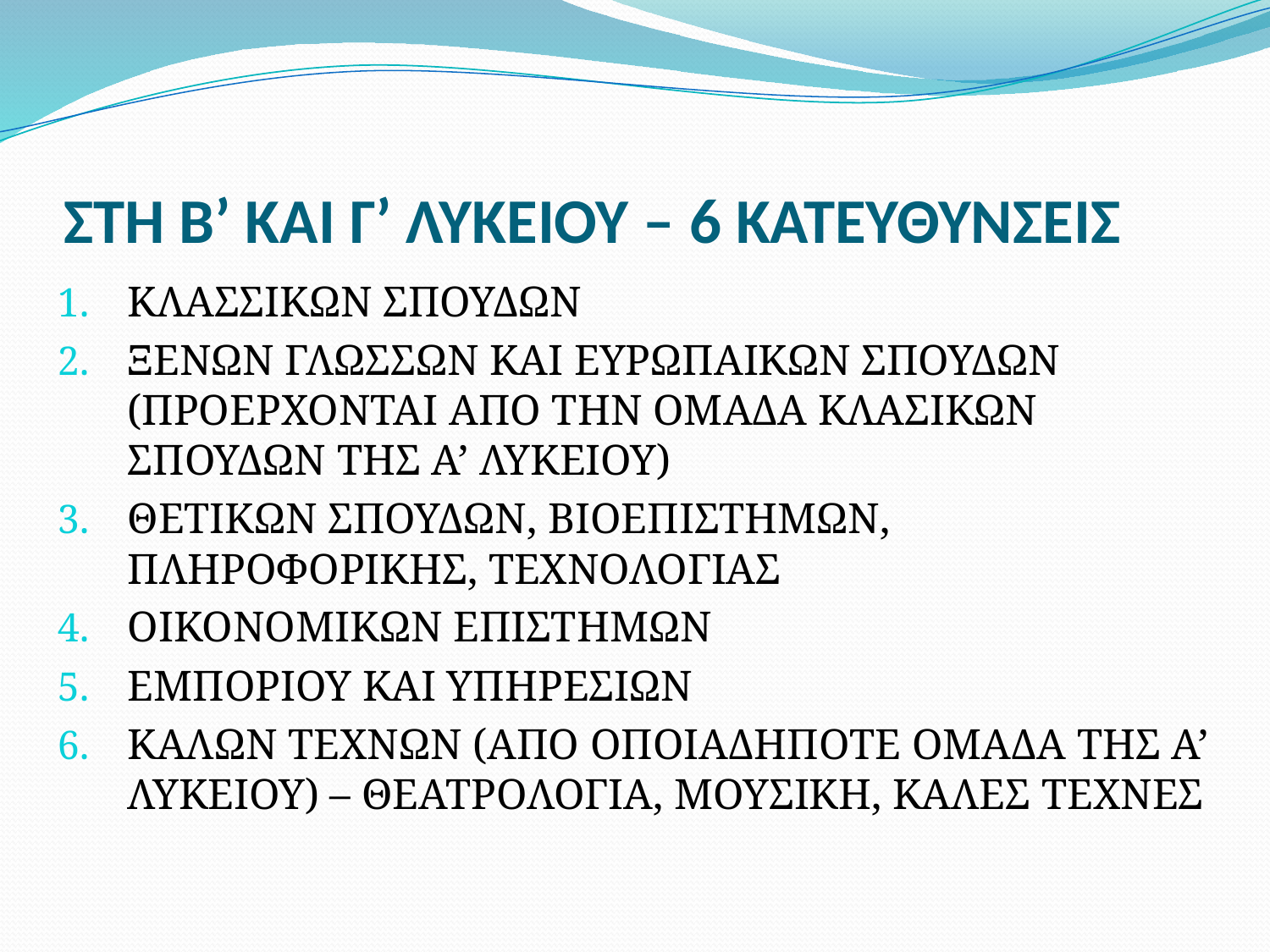

# ΣΤΗ Β’ ΚΑΙ Γ’ ΛΥΚΕΙΟΥ – 6 ΚΑΤΕΥΘΥΝΣΕΙΣ
ΚΛΑΣΣΙΚΩΝ ΣΠΟΥΔΩΝ
ΞΕΝΩΝ ΓΛΩΣΣΩΝ ΚΑΙ ΕΥΡΩΠΑΙΚΩΝ ΣΠΟΥΔΩΝ (ΠΡΟΕΡΧΟΝΤΑΙ ΑΠΟ ΤΗΝ ΟΜΑΔΑ ΚΛΑΣΙΚΩΝ ΣΠΟΥΔΩΝ ΤΗΣ Α’ ΛΥΚΕΙΟΥ)
ΘΕΤΙΚΩΝ ΣΠΟΥΔΩΝ, ΒΙΟΕΠΙΣΤΗΜΩΝ, ΠΛΗΡΟΦΟΡΙΚΗΣ, ΤΕΧΝΟΛΟΓΙΑΣ
ΟΙΚΟΝΟΜΙΚΩΝ ΕΠΙΣΤΗΜΩΝ
ΕΜΠΟΡΙΟΥ ΚΑΙ ΥΠΗΡΕΣΙΩΝ
ΚΑΛΩΝ ΤΕΧΝΩΝ (ΑΠΟ ΟΠΟΙΑΔΗΠΟΤΕ ΟΜΑΔΑ ΤΗΣ Α’ ΛΥΚΕΙΟΥ) – ΘΕΑΤΡΟΛΟΓΙΑ, ΜΟΥΣΙΚΗ, ΚΑΛΕΣ ΤΕΧΝΕΣ